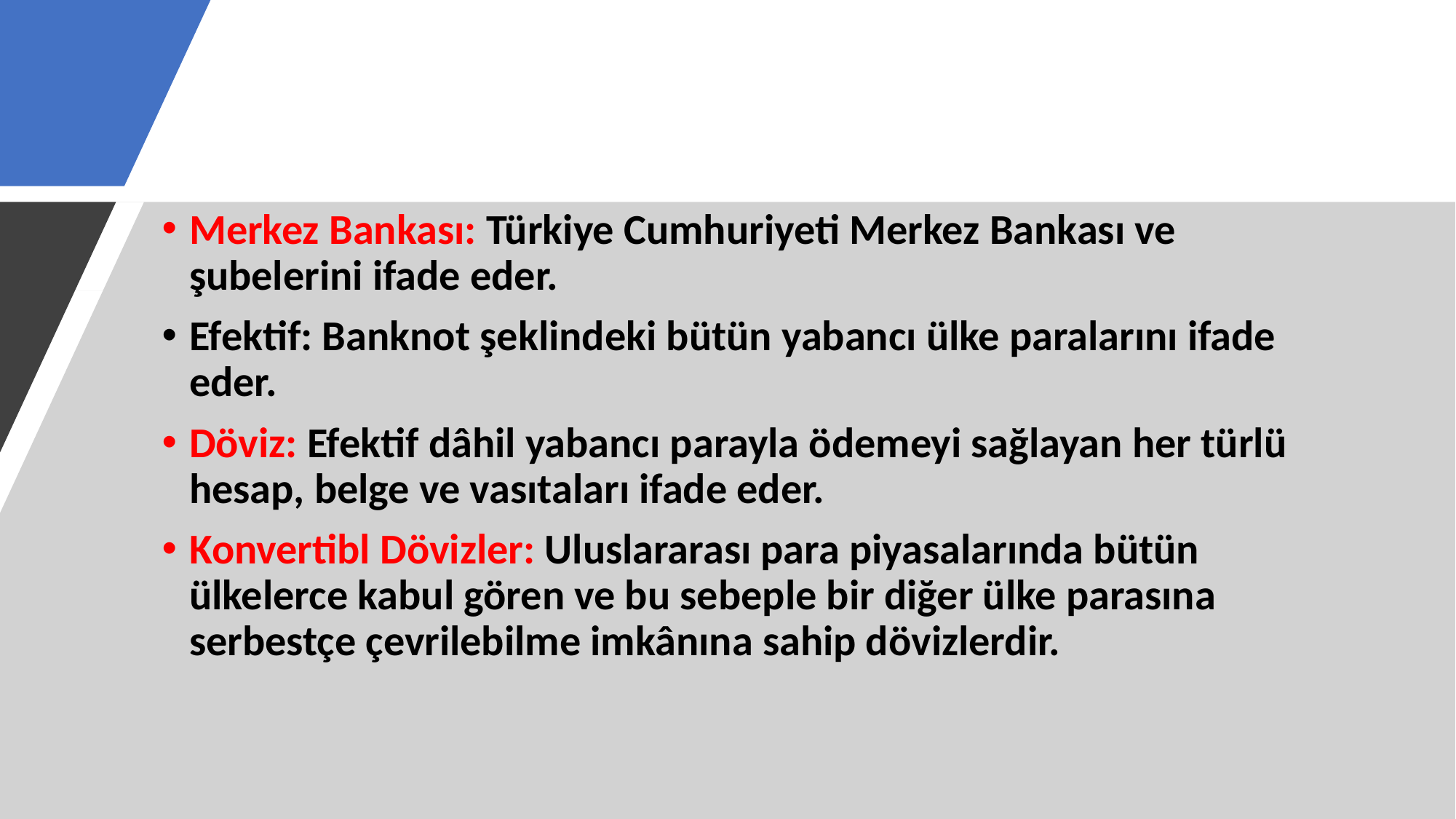

Merkez Bankası: Türkiye Cumhuriyeti Merkez Bankası ve şubelerini ifade eder.
Efektif: Banknot şeklindeki bütün yabancı ülke paralarını ifade eder.
Döviz: Efektif dâhil yabancı parayla ödemeyi sağlayan her türlü hesap, belge ve vasıtaları ifade eder.
Konvertibl Dövizler: Uluslararası para piyasalarında bütün ülkelerce kabul gören ve bu sebeple bir diğer ülke parasına serbestçe çevrilebilme imkânına sahip dövizlerdir.